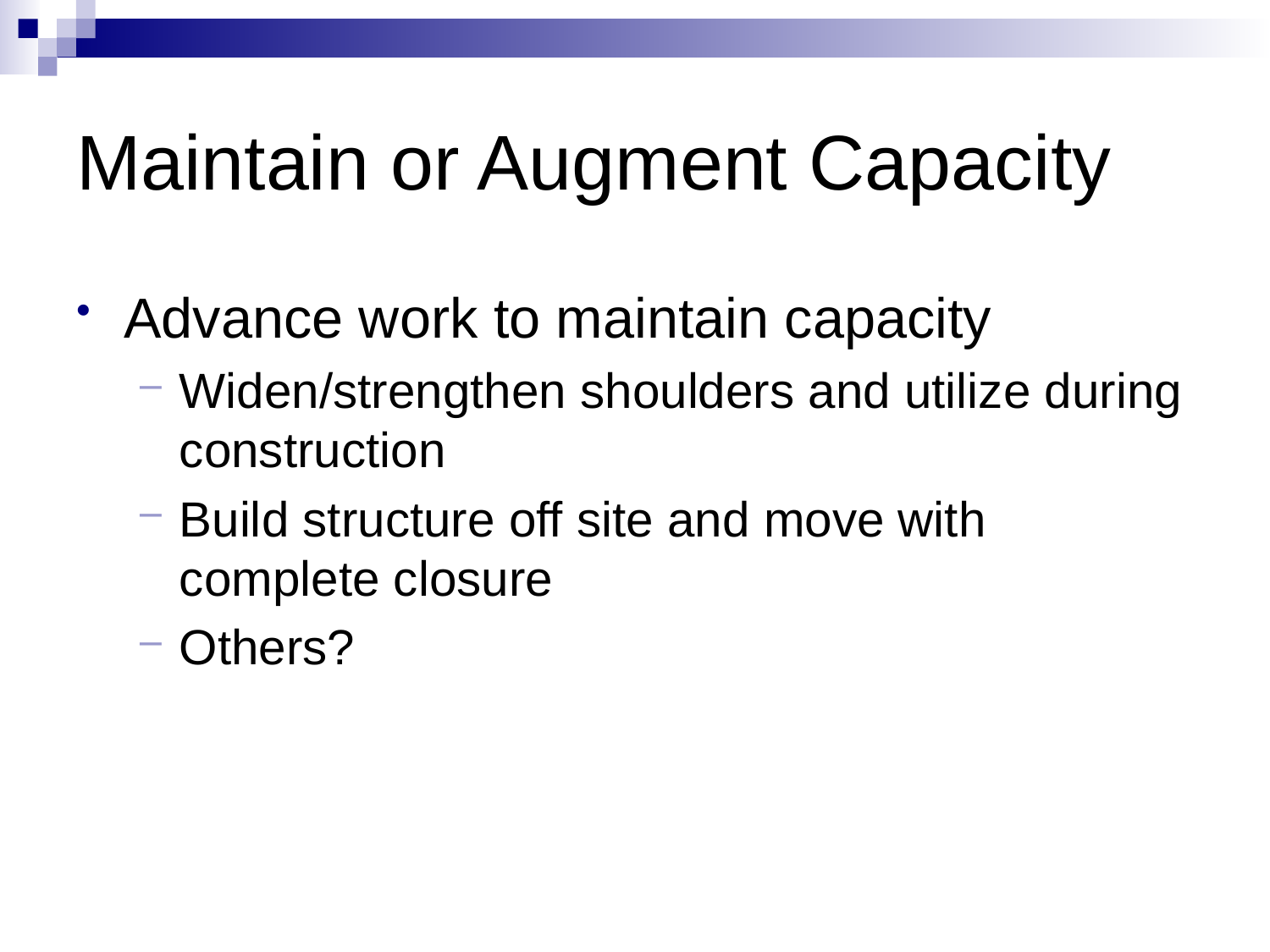

# Maintain or Augment Capacity
Advance work to maintain capacity
Widen/strengthen shoulders and utilize during construction
Build structure off site and move with complete closure
Others?